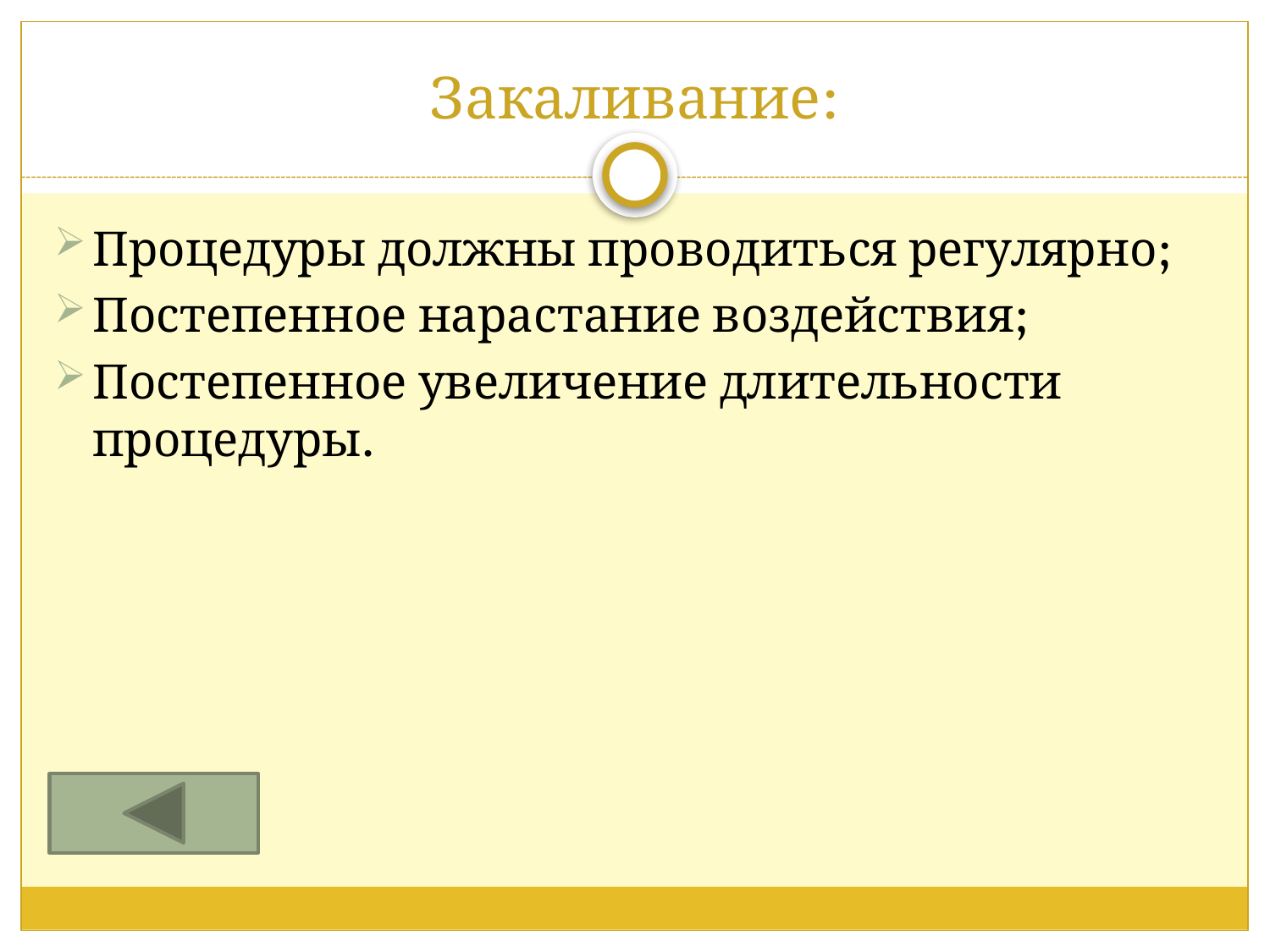

# Закаливание:
Процедуры должны проводиться регулярно;
Постепенное нарастание воздействия;
Постепенное увеличение длительности процедуры.